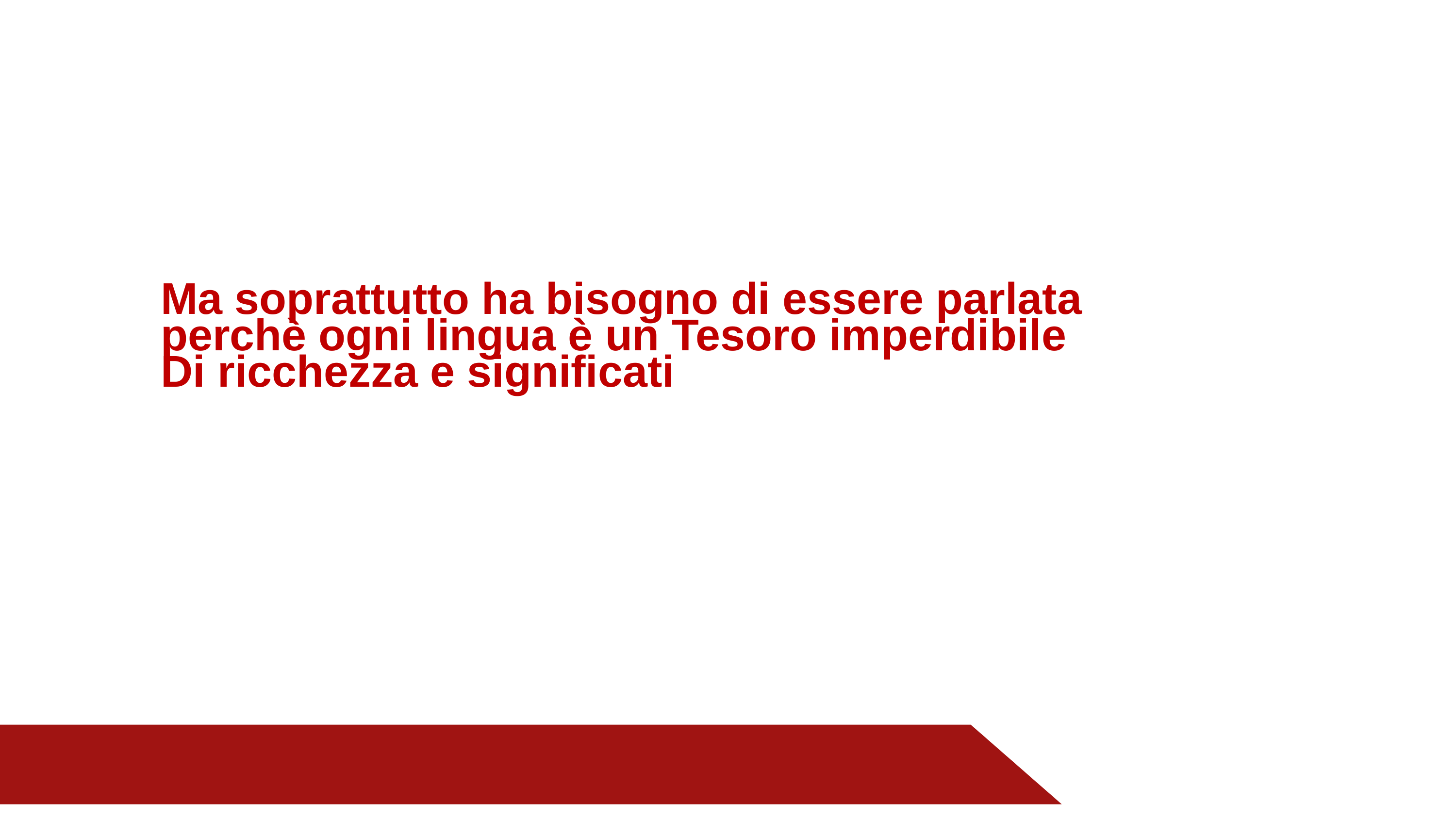

Ma soprattutto ha bisogno di essere parlata perchè ogni lingua è un Tesoro imperdibile
Di ricchezza e significati